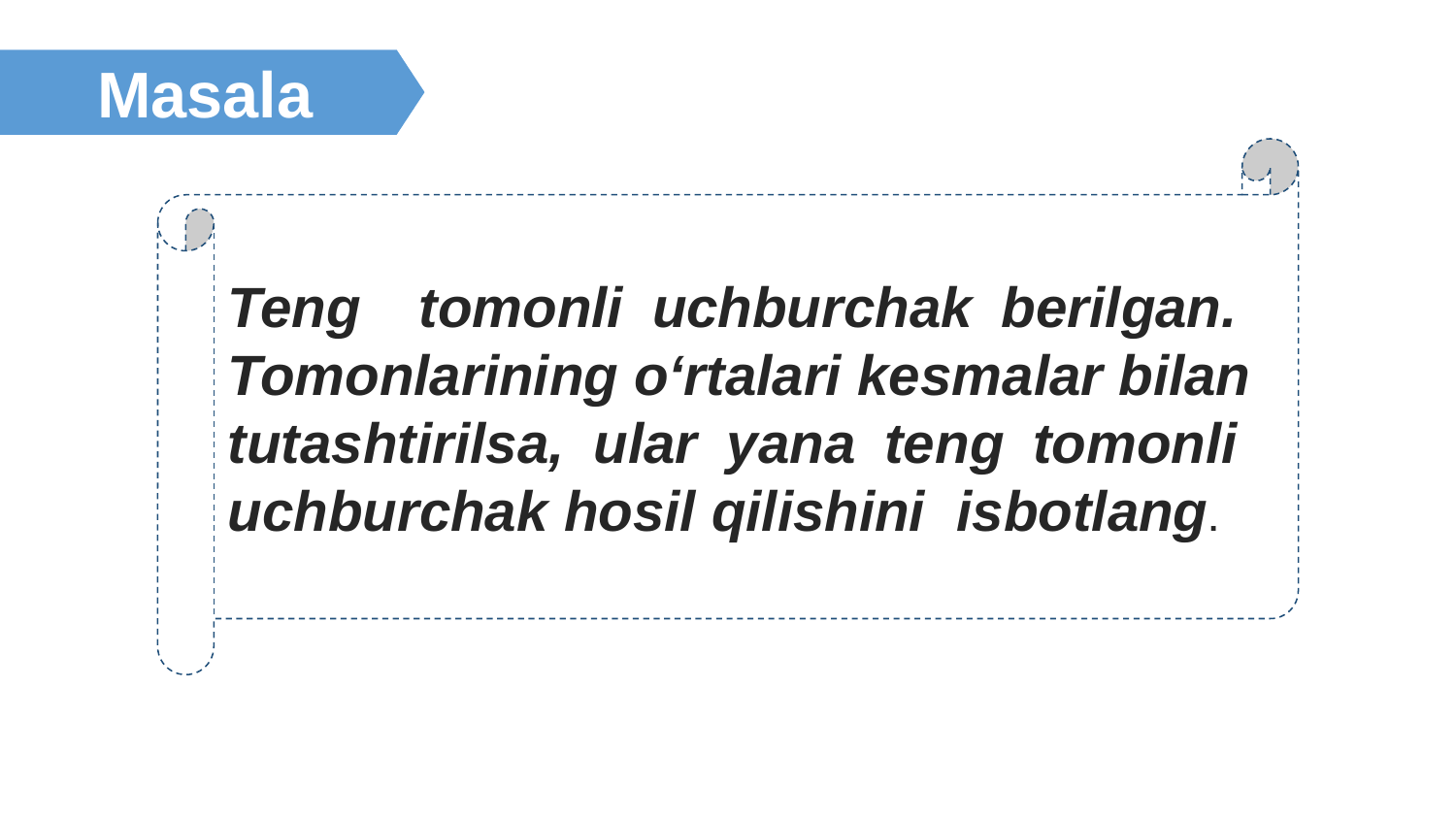

Masala
Teng  tomonli uchburchak berilgan.
Tomonlarining o‘rtalari kesmalar bilan
tutashtirilsa, ular yana teng tomonli
uchburchak hosil qilishini  isbotlang.
# Masala